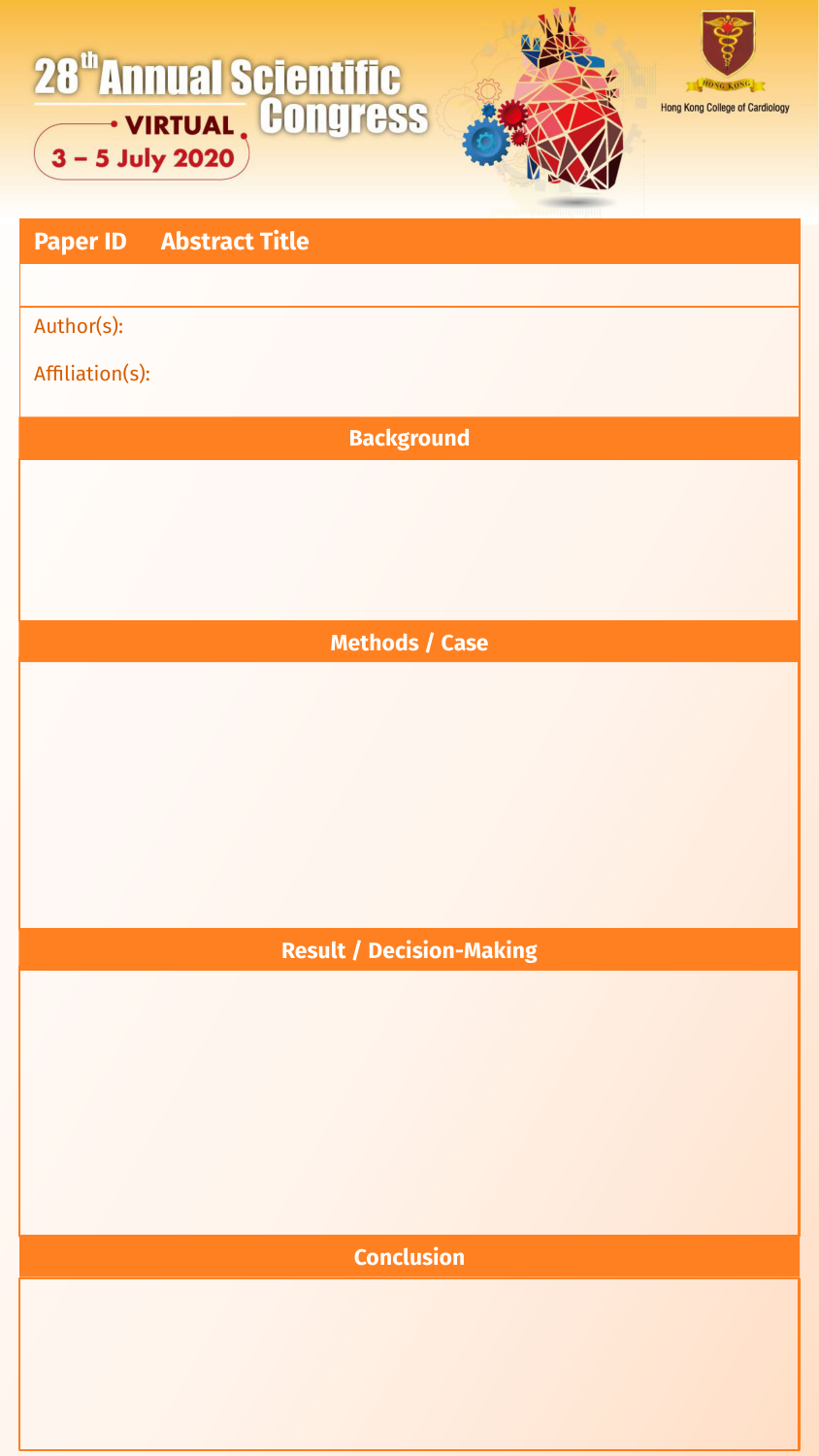

| Paper ID | Abstract Title |
| --- | --- |
|  |  |
| Author(s): Affiliation(s): |  |
Background

Methods / Case

Result / Decision-Making

Conclusion